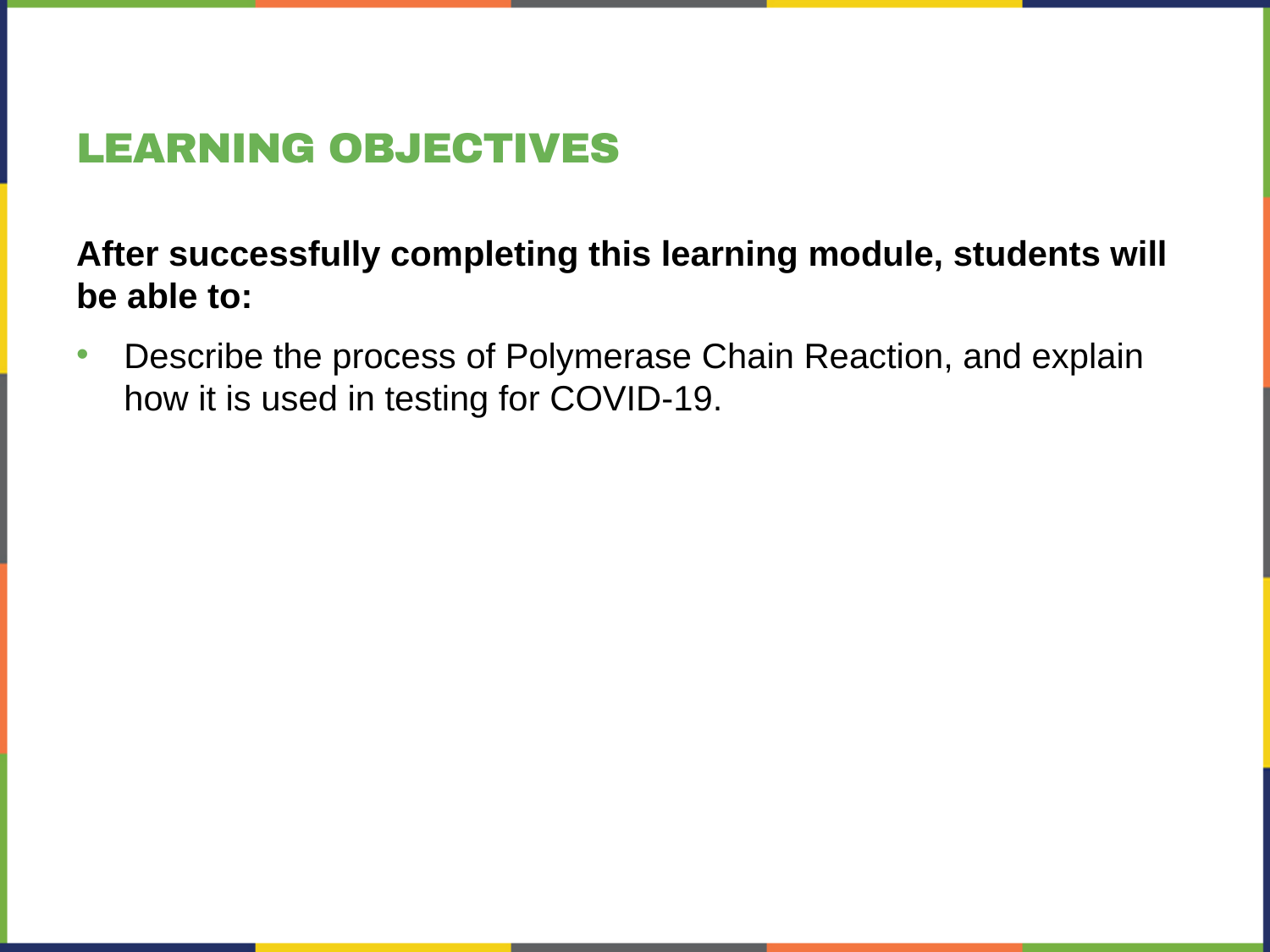

# Learning objectives
After successfully completing this learning module, students will be able to:
Describe the process of Polymerase Chain Reaction, and explain how it is used in testing for COVID-19.